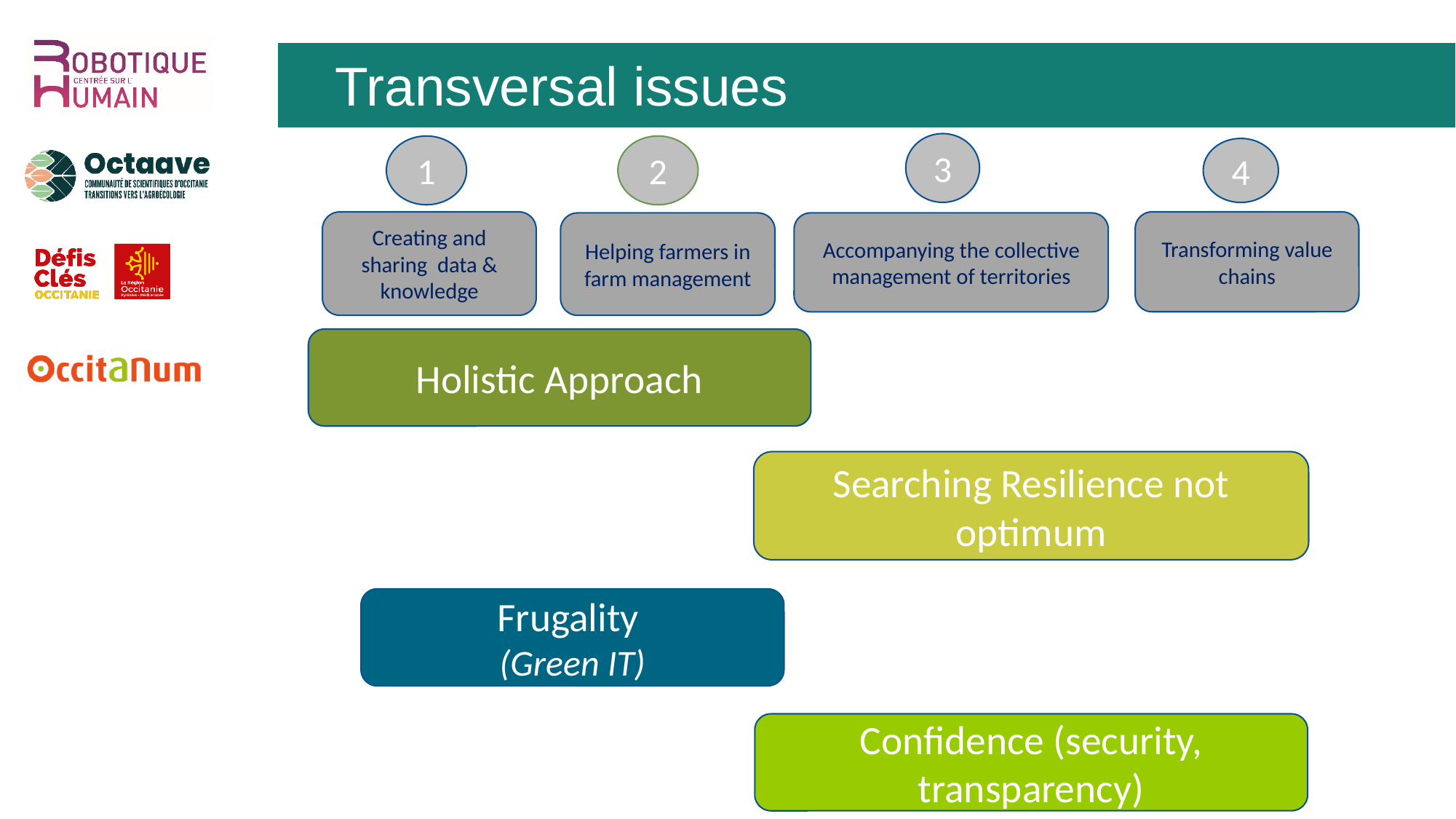

Transversal issues
3
2
1
4
Creating and sharing  data & knowledge
Transforming value chains
Accompanying the collective management of territories
Helping farmers in farm management
Holistic Approach
Searching Resilience not optimum
Frugality
(Green IT)
Confidence (security, transparency)
7